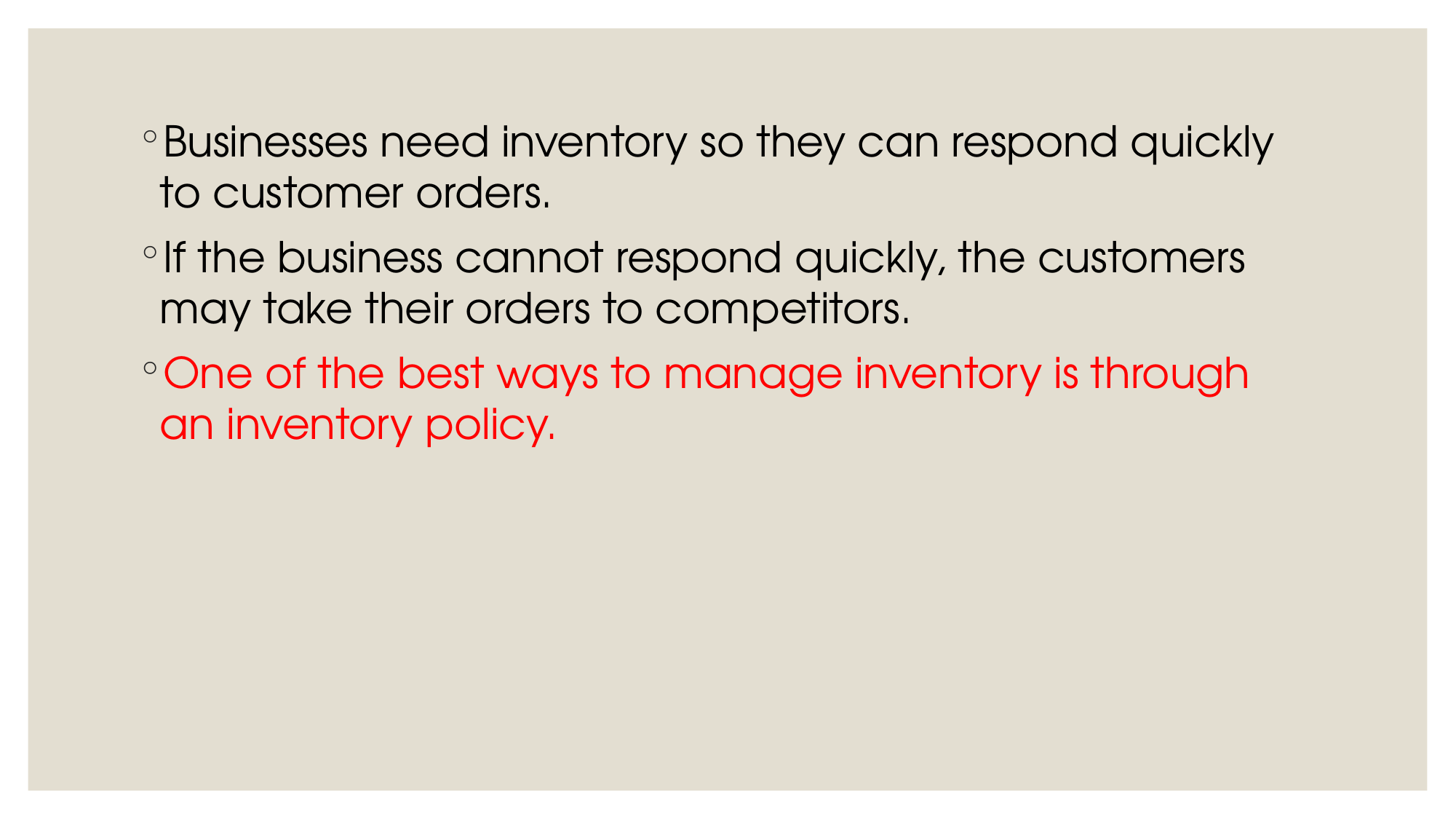

Businesses need inventory so they can respond quickly to customer orders.
If the business cannot respond quickly, the customers may take their orders to competitors.
One of the best ways to manage inventory is through an inventory policy.